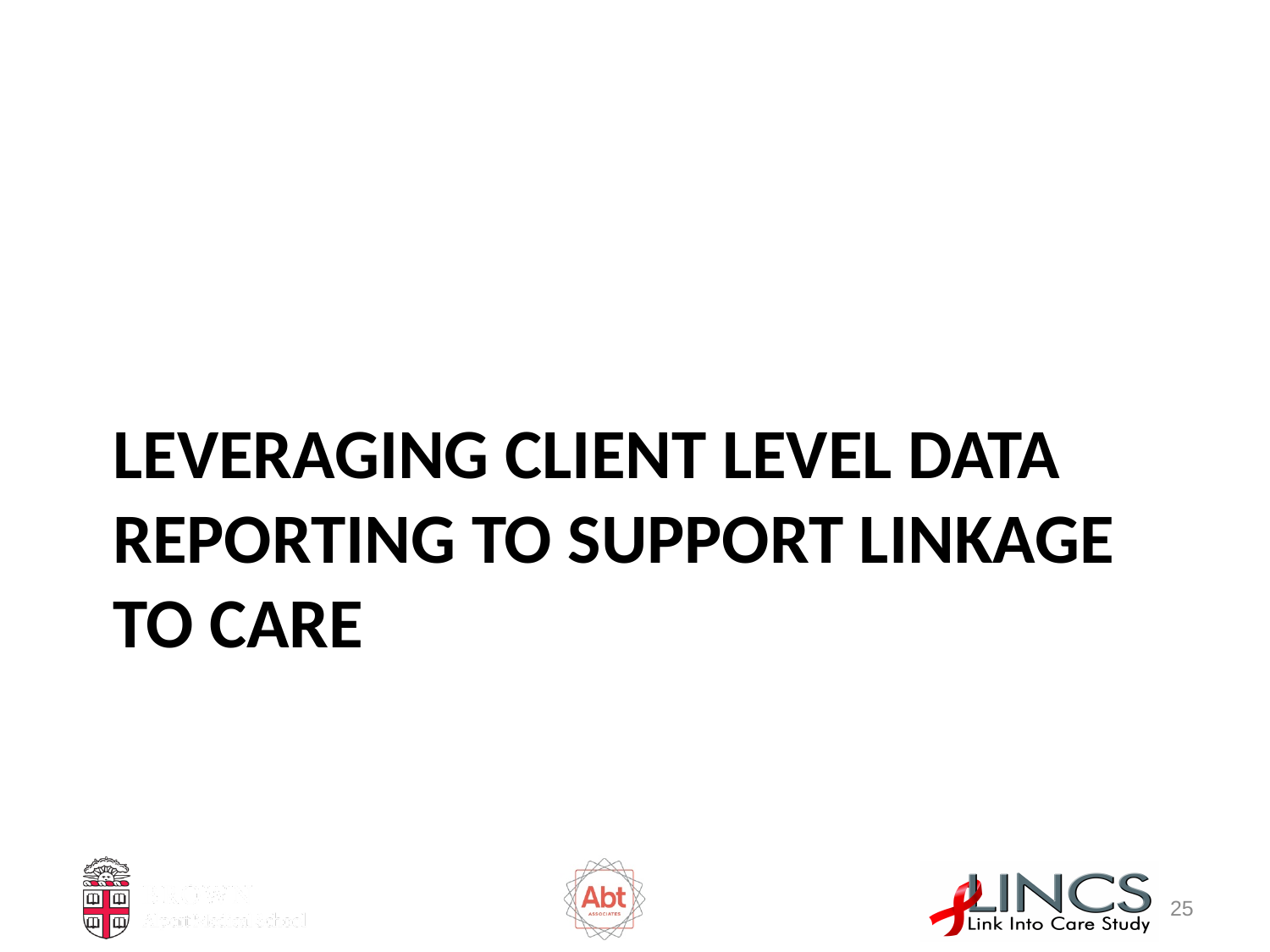

# Leveraging client level data reporting to support linkage to care
25